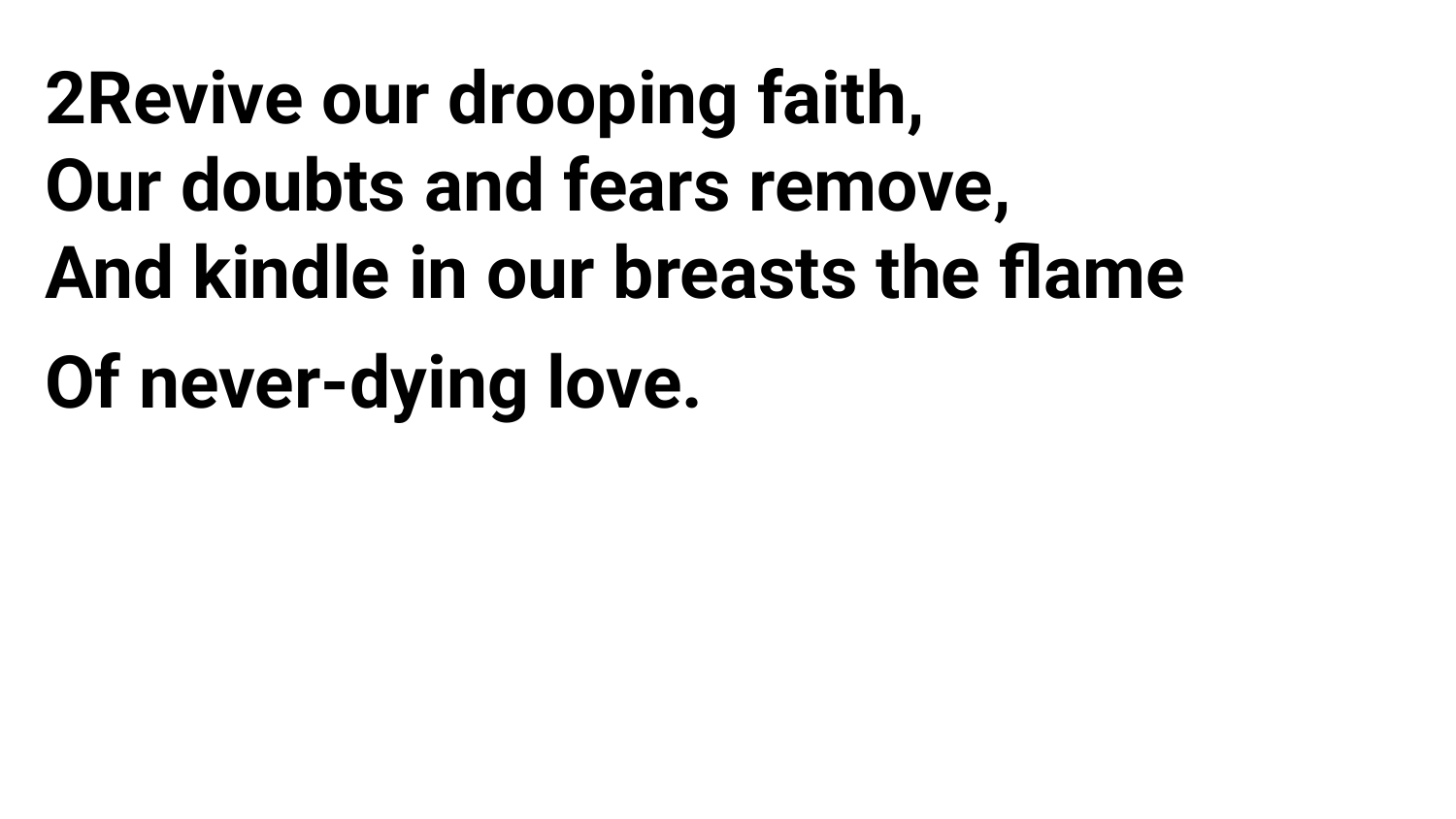

2Revive our drooping faith,
Our doubts and fears remove,
And kindle in our breasts the flame
Of never-dying love.